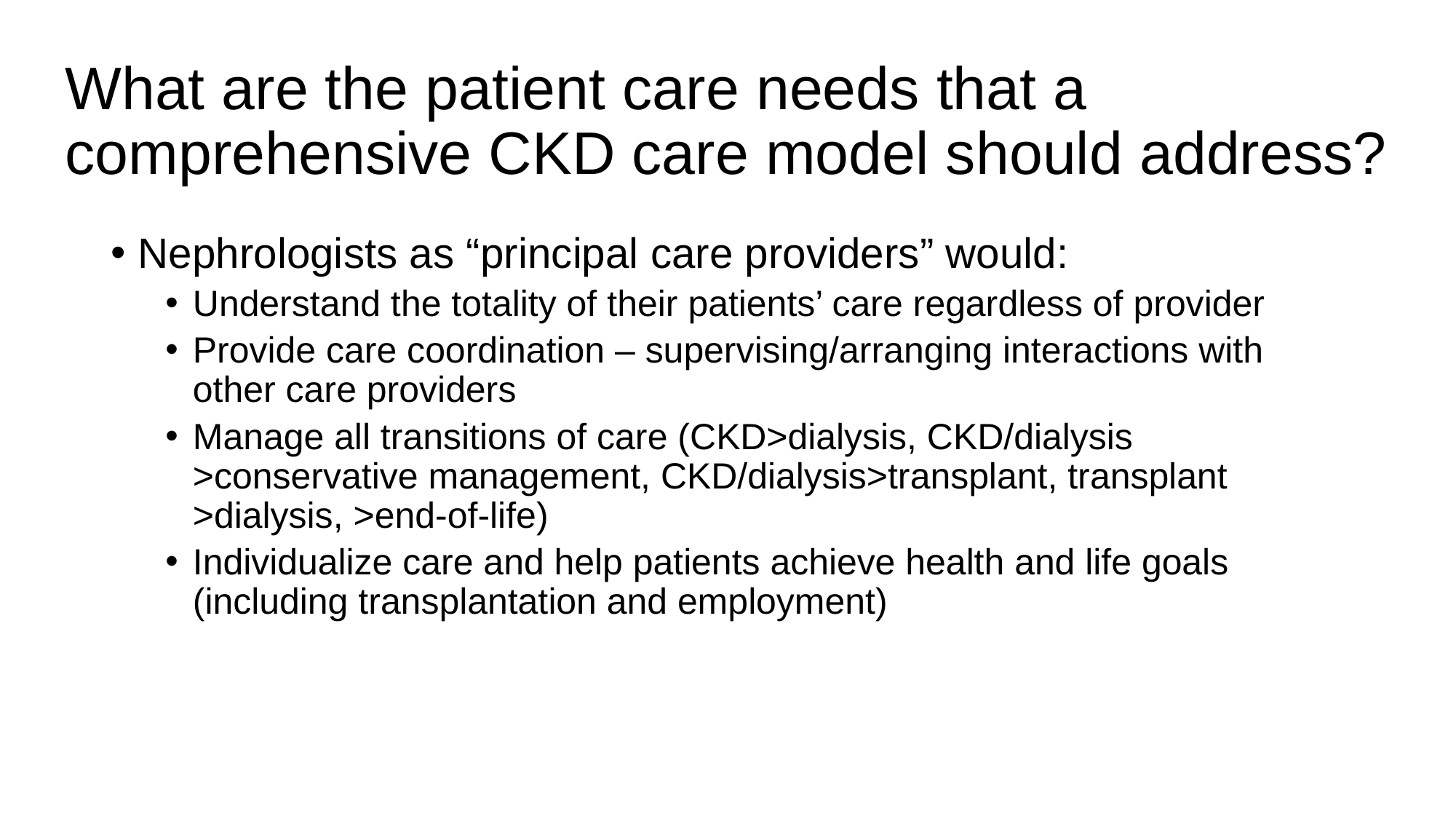

# What are the patient care needs that a comprehensive CKD care model should address?
Nephrologists as “principal care providers” would:
Understand the totality of their patients’ care regardless of provider
Provide care coordination – supervising/arranging interactions with other care providers
Manage all transitions of care (CKD>dialysis, CKD/dialysis >conservative management, CKD/dialysis>transplant, transplant >dialysis, >end-of-life)
Individualize care and help patients achieve health and life goals (including transplantation and employment)